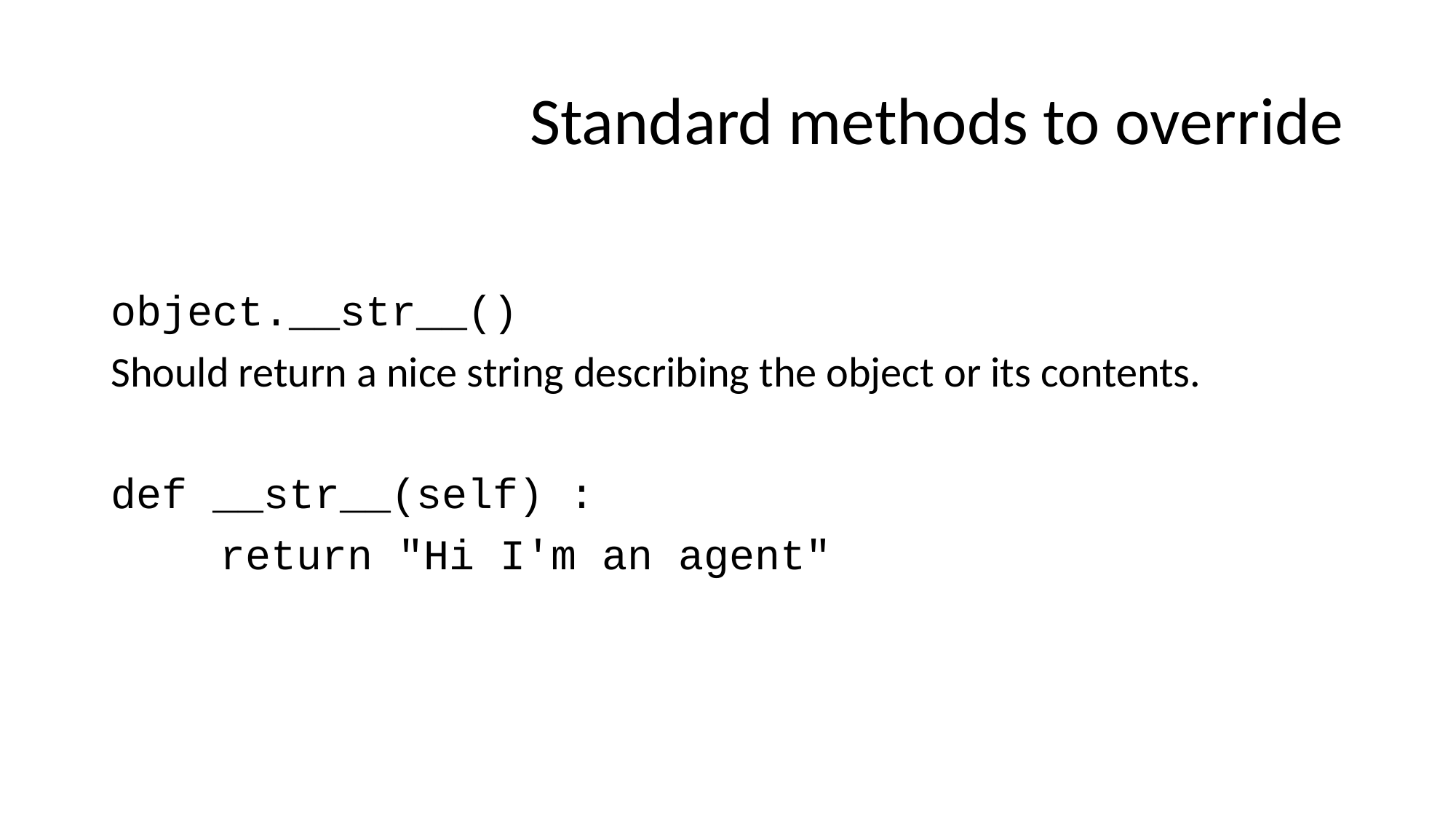

# Standard methods to override

object.__str__()
Should return a nice string describing the object or its contents.

def __str__(self) :
	return "Hi I'm an agent"